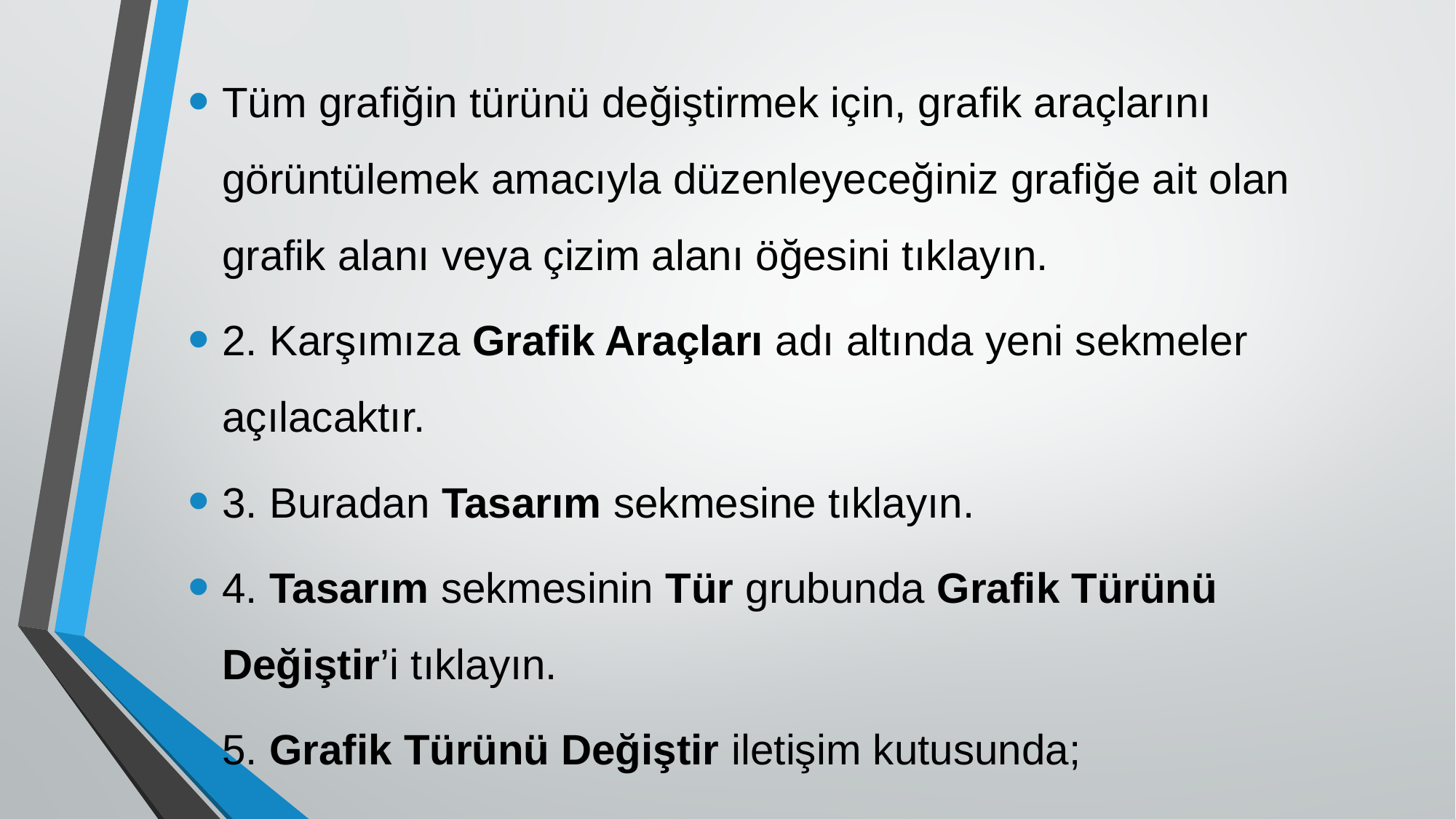

Tüm grafiğin türünü değiştirmek için, grafik araçlarını görüntülemek amacıyla düzenleyeceğiniz grafiğe ait olan grafik alanı veya çizim alanı öğesini tıklayın.
2. Karşımıza Grafik Araçları adı altında yeni sekmeler açılacaktır.
3. Buradan Tasarım sekmesine tıklayın.
4. Tasarım sekmesinin Tür grubunda Grafik Türünü Değiştir’i tıklayın.
5. Grafik Türünü Değiştir iletişim kutusunda;